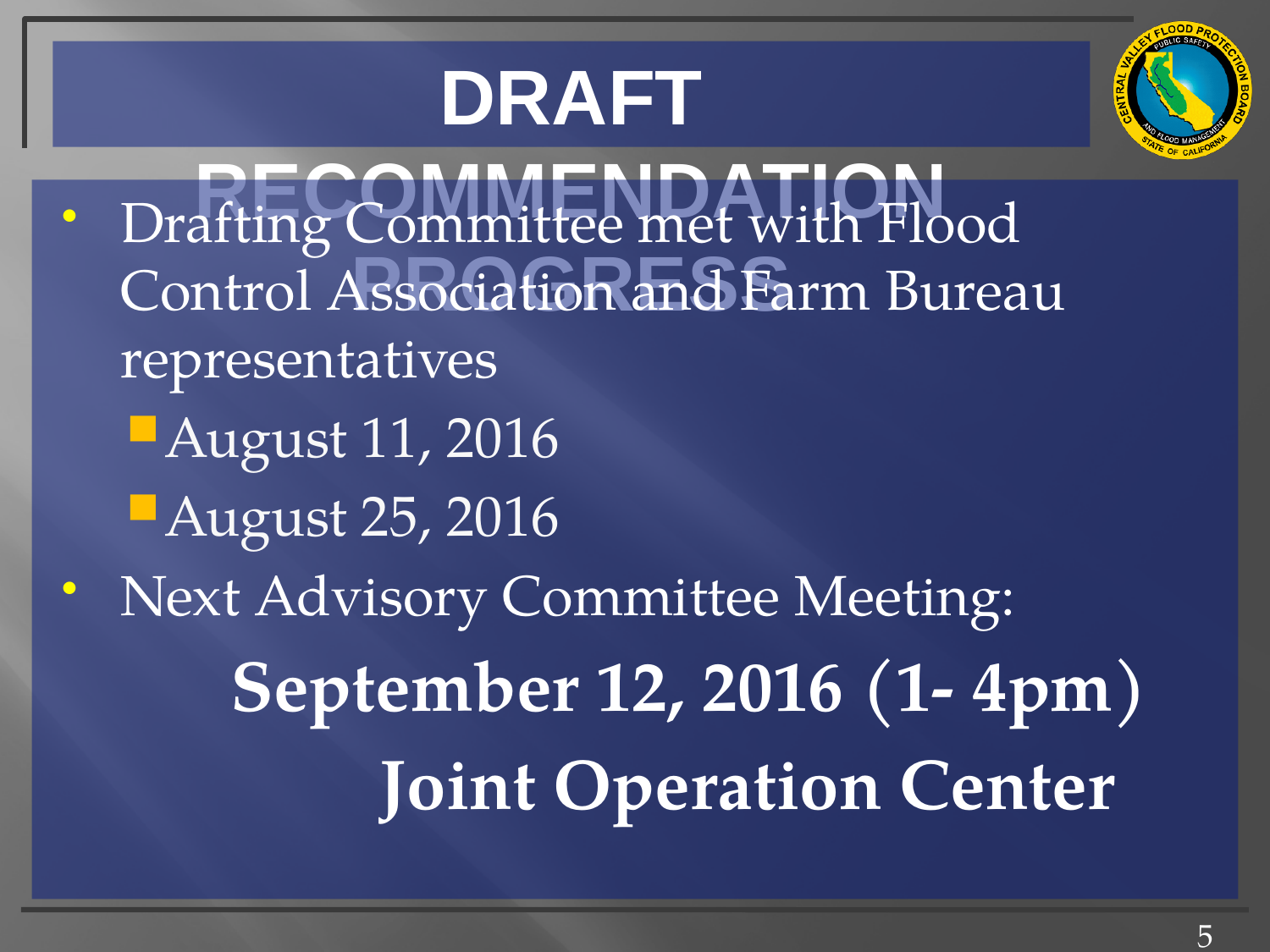

# DRAFT RECOMMENDATION PROGRESS
Drafting Committee met with Flood Control Association and Farm Bureau representatives
August 11, 2016
August 25, 2016
Next Advisory Committee Meeting:
      September 12, 2016 (1- 4pm)
		Joint Operation Center
5